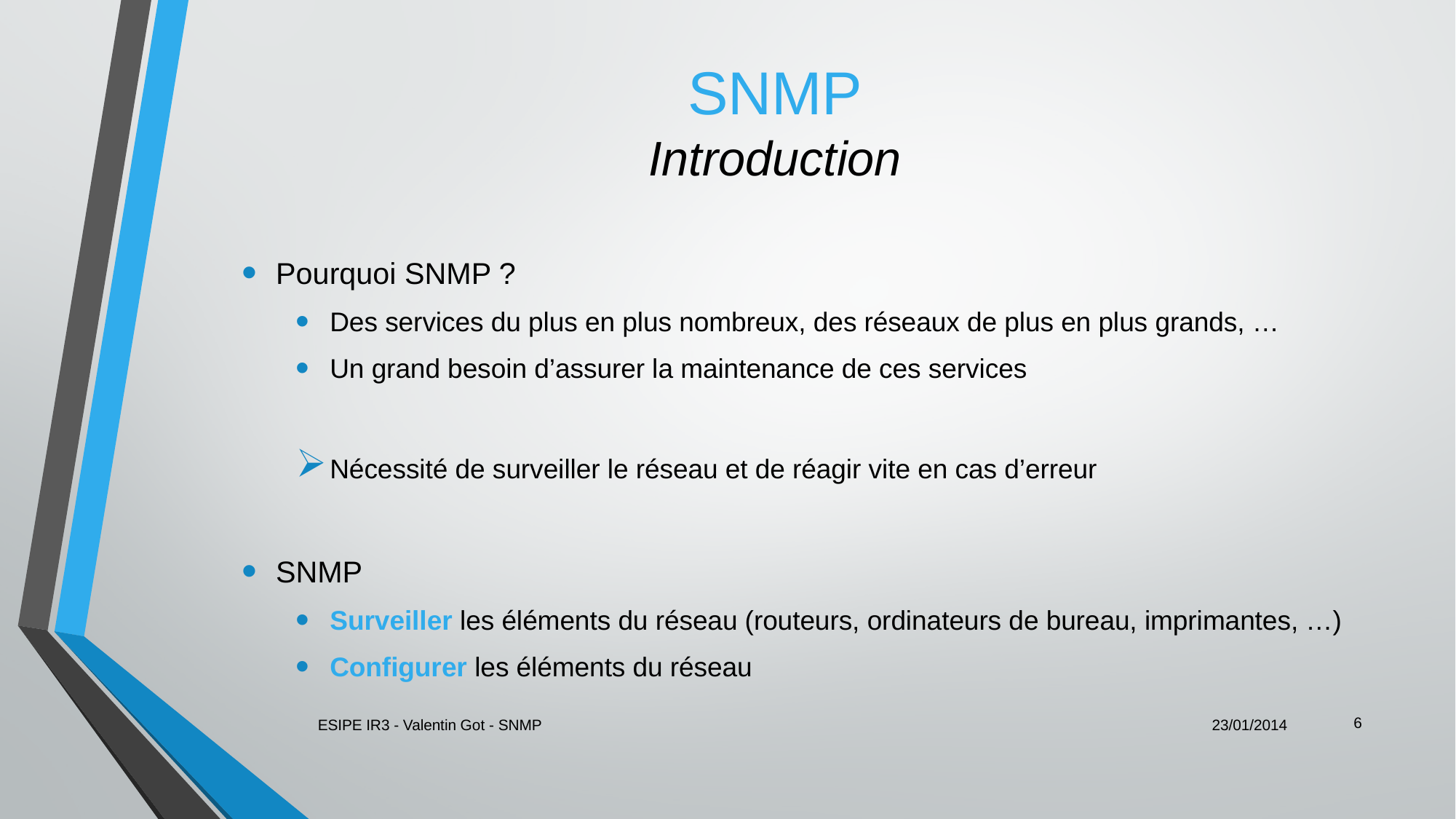

# SNMP Introduction
Pourquoi SNMP ?
Des services du plus en plus nombreux, des réseaux de plus en plus grands, …
Un grand besoin d’assurer la maintenance de ces services

Nécessité de surveiller le réseau et de réagir vite en cas d’erreur

SNMP
Surveiller les éléments du réseau (routeurs, ordinateurs de bureau, imprimantes, …)
Configurer les éléments du réseau

6
ESIPE IR3 - Valentin Got - SNMP
23/01/2014